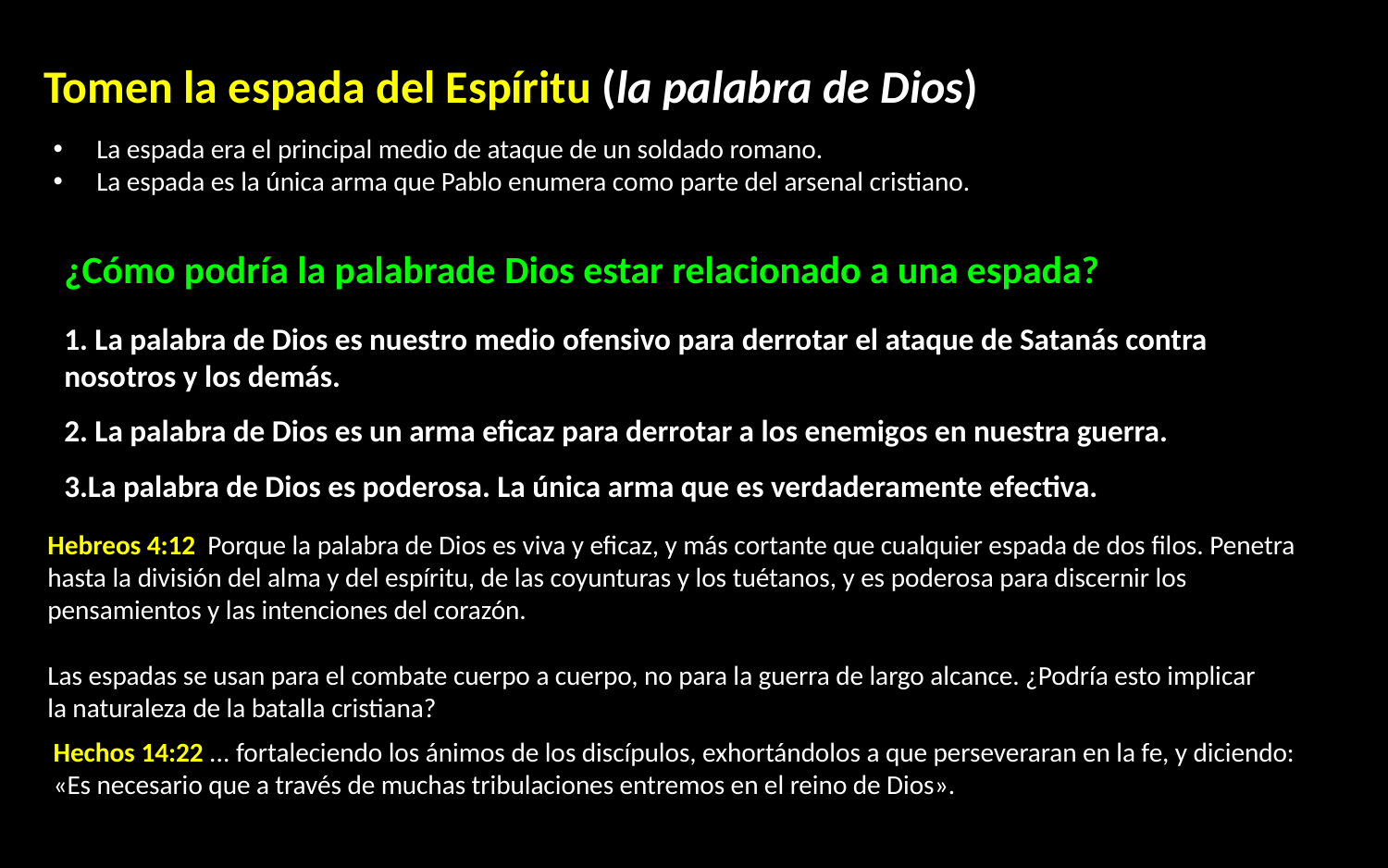

Tomen la espada del Espíritu (la palabra de Dios)
La espada era el principal medio de ataque de un soldado romano.
La espada es la única arma que Pablo enumera como parte del arsenal cristiano.
¿Cómo podría la palabrade Dios estar relacionado a una espada?
1. La palabra de Dios es nuestro medio ofensivo para derrotar el ataque de Satanás contra nosotros y los demás.

2. La palabra de Dios es un arma eficaz para derrotar a los enemigos en nuestra guerra.

3.La palabra de Dios es poderosa. La única arma que es verdaderamente efectiva.
Hebreos 4:12  Porque la palabra de Dios es viva y eficaz, y más cortante que cualquier espada de dos filos. Penetra hasta la división del alma y del espíritu, de las coyunturas y los tuétanos, y es poderosa para discernir los pensamientos y las intenciones del corazón.
Las espadas se usan para el combate cuerpo a cuerpo, no para la guerra de largo alcance. ¿Podría esto implicar la naturaleza de la batalla cristiana?
Hechos 14:22 ... fortaleciendo los ánimos de los discípulos, exhortándolos a que perseveraran en la fe, y diciendo: «Es necesario que a través de muchas tribulaciones entremos en el reino de Dios».